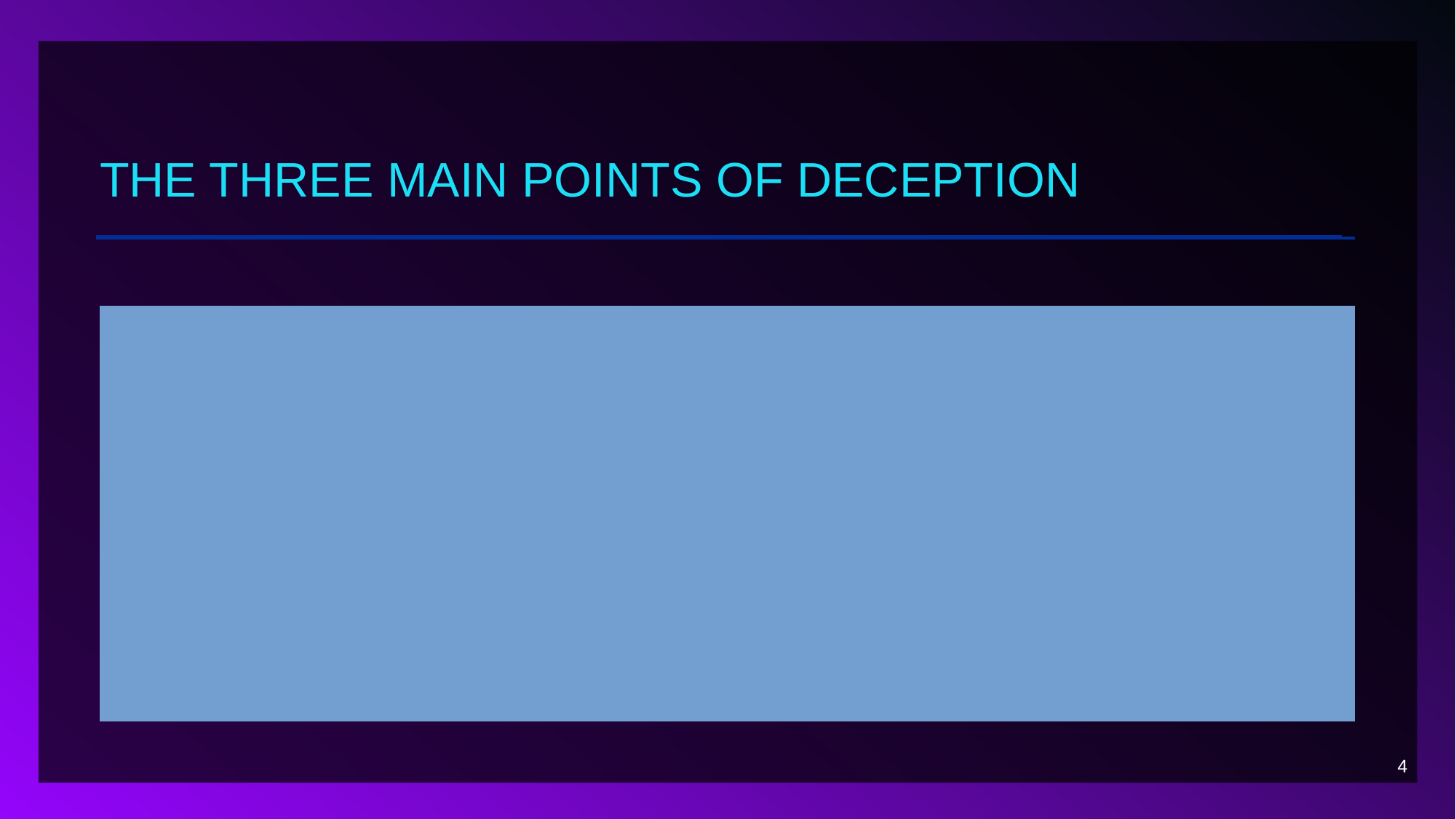

# The Three Main Points of Deception
People use sets or AI to make their lives look better then reality.
Bots can be used on social media platforms to push scams.
People will try to use people’s emotions with misinformation to gain views.
4